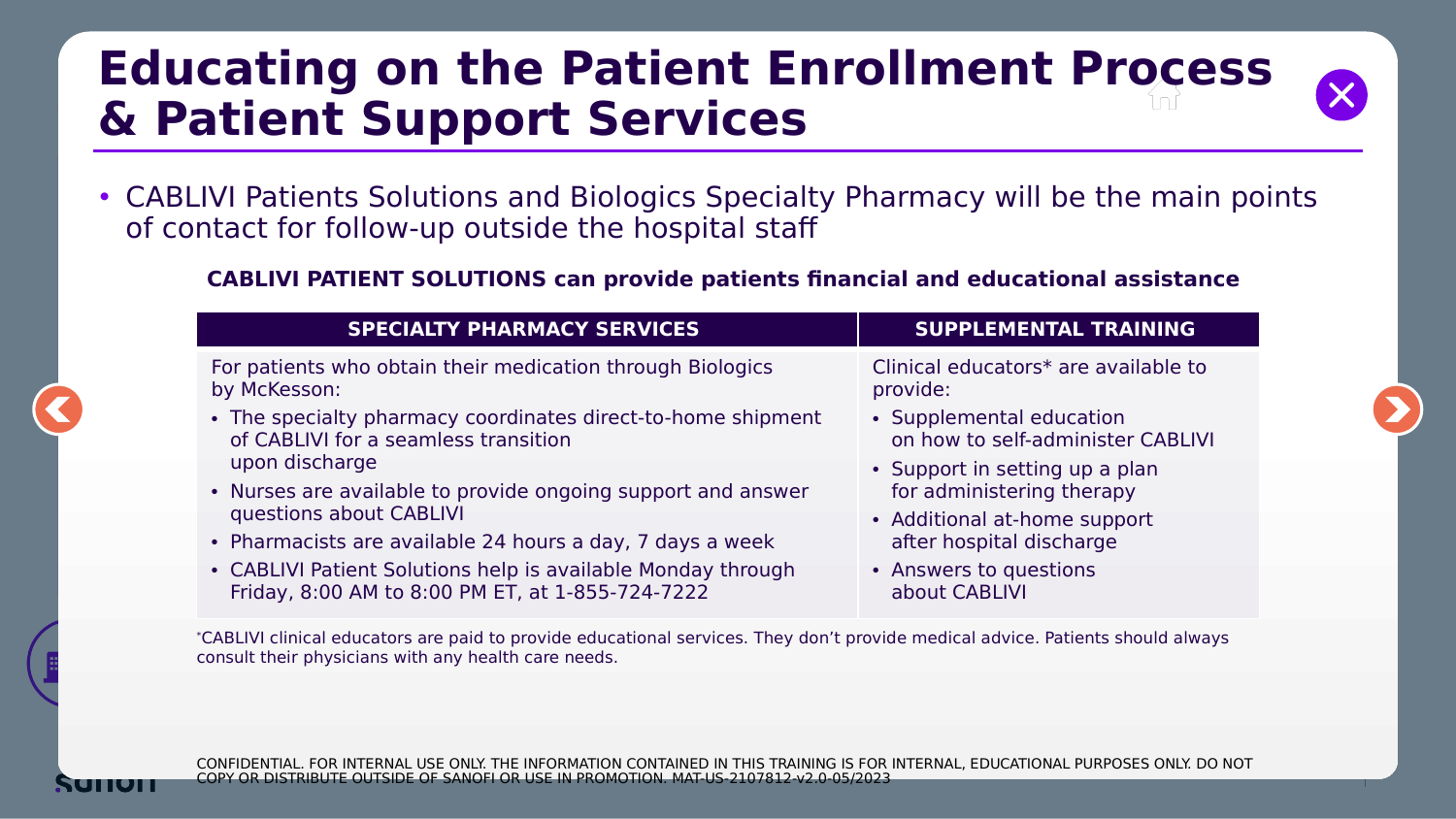

# Educating on the Patient Enrollment Process & Patient Support Services

CABLIVI Patients Solutions and Biologics Specialty Pharmacy will be the main points of contact for follow-up outside the hospital staff

CABLIVI PATIENT SOLUTIONS can provide patients financial and educational assistance
| SPECIALTY PHARMACY SERVICES | SUPPLEMENTAL TRAINING |
| --- | --- |
| For patients who obtain their medication through Biologics by McKesson: The specialty pharmacy coordinates direct-to-home shipment of CABLIVI for a seamless transition upon discharge Nurses are available to provide ongoing support and answer questions about CABLIVI Pharmacists are available 24 hours a day, 7 days a week CABLIVI Patient Solutions help is available Monday through Friday, 8:00 AM to 8:00 PM ET, at 1-855-724-7222 | Clinical educators\* are available to provide: Supplemental education on how to self-administer CABLIVI Support in setting up a plan for administering therapy Additional at-home support after hospital discharge Answers to questions about CABLIVI |

*CABLIVI clinical educators are paid to provide educational services. They don’t provide medical advice. Patients should always consult their physicians with any health care needs.
CONFIDENTIAL. FOR INTERNAL USE ONLY. THE INFORMATION CONTAINED IN THIS TRAINING IS FOR INTERNAL, EDUCATIONAL PURPOSES ONLY. DO NOT COPY OR DISTRIBUTE OUTSIDE OF SANOFI OR USE IN PROMOTION. MAT-US-2107812-v2.0-05/2023